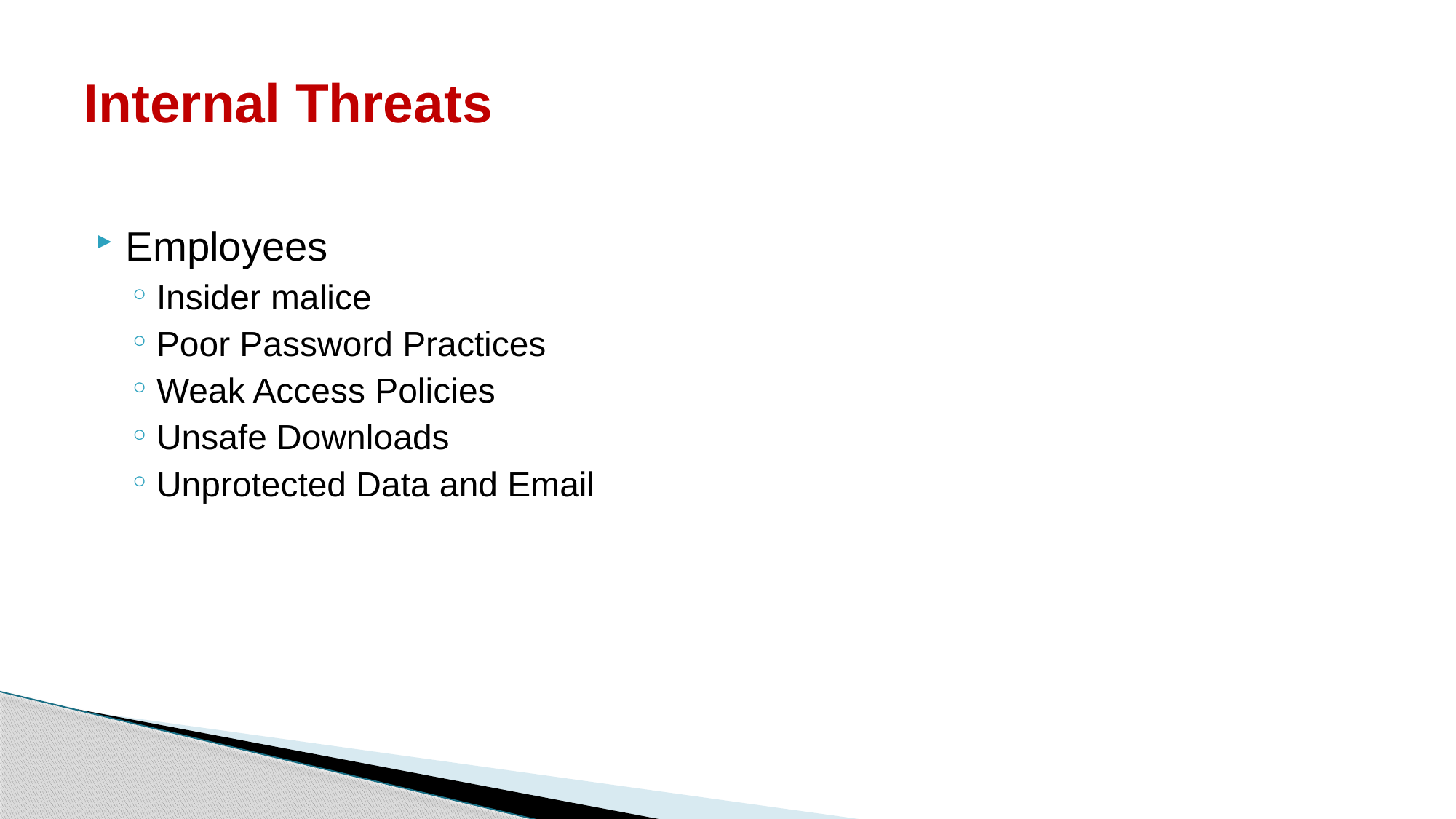

# Internal Threats
Employees
Insider malice
Poor Password Practices
Weak Access Policies
Unsafe Downloads
Unprotected Data and Email